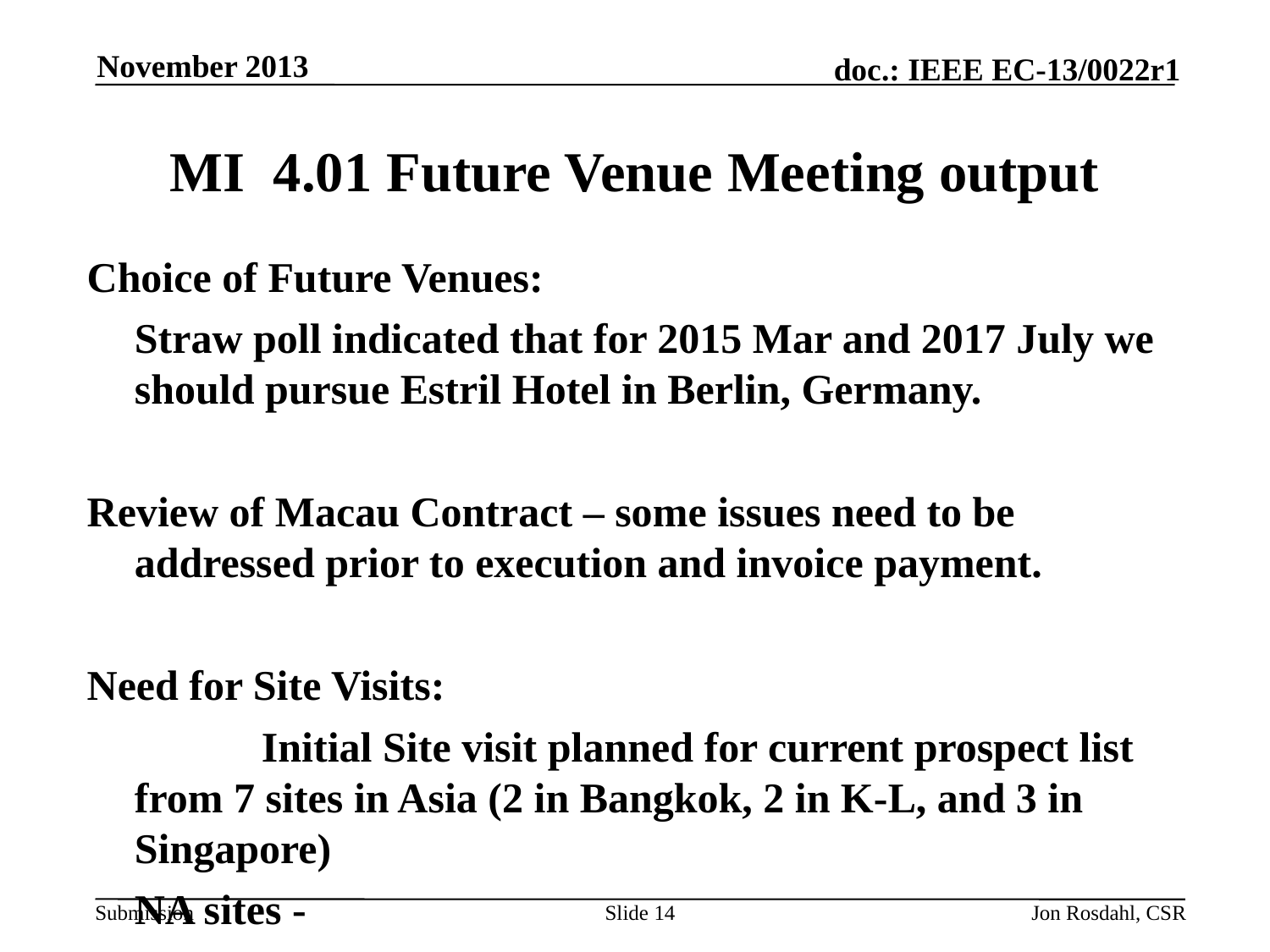

November 2013
# MI  4.01 Future Venue Meeting output
Choice of Future Venues:
	Straw poll indicated that for 2015 Mar and 2017 July we should pursue Estril Hotel in Berlin, Germany.

Review of Macau Contract – some issues need to be addressed prior to execution and invoice payment.

Need for Site Visits:
		Initial Site visit planned for current prospect list from 7 sites in Asia (2 in Bangkok, 2 in K-L, and 3 in Singapore)
	NA sites -
Slide 14
Jon Rosdahl, CSR